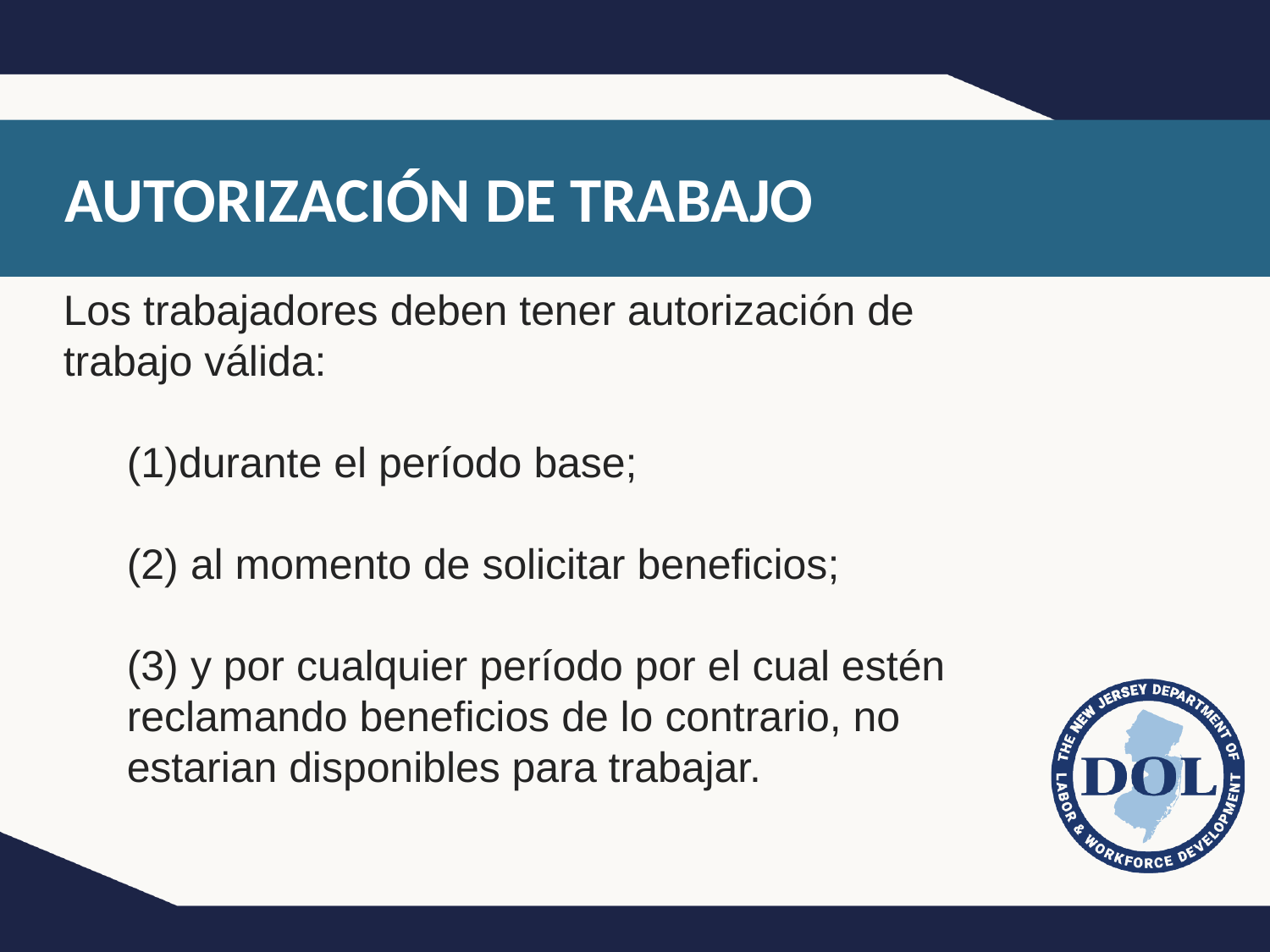

# AUTORIZACIÓN DE TRABAJO
Los trabajadores deben tener autorización de trabajo válida:

durante el período base;

(2) al momento de solicitar beneficios;

(3) y por cualquier período por el cual estén reclamando beneficios de lo contrario, no estarian disponibles para trabajar.